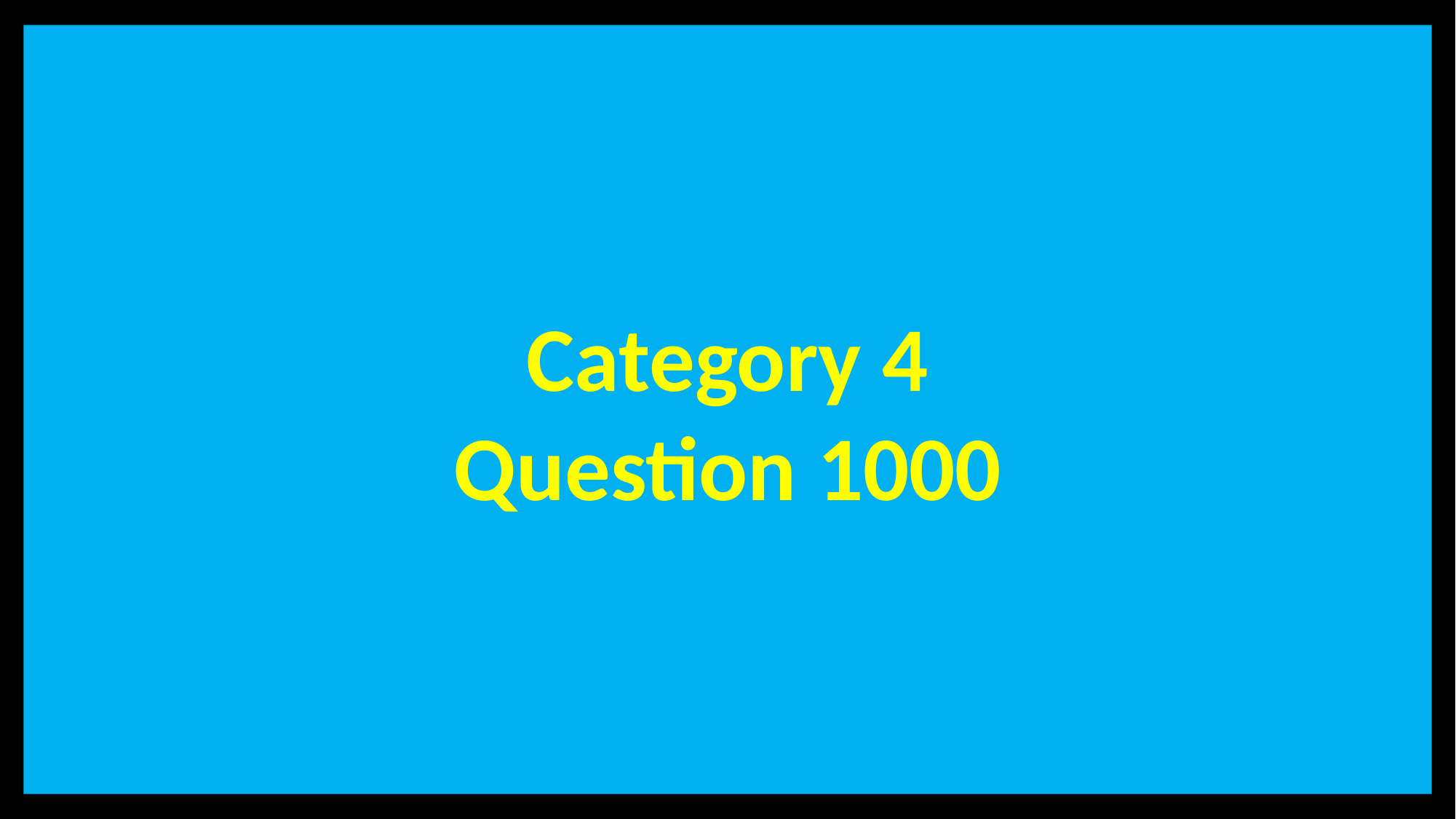

Category 4
Question 1000
# Category 4 – 1000 Points - Question